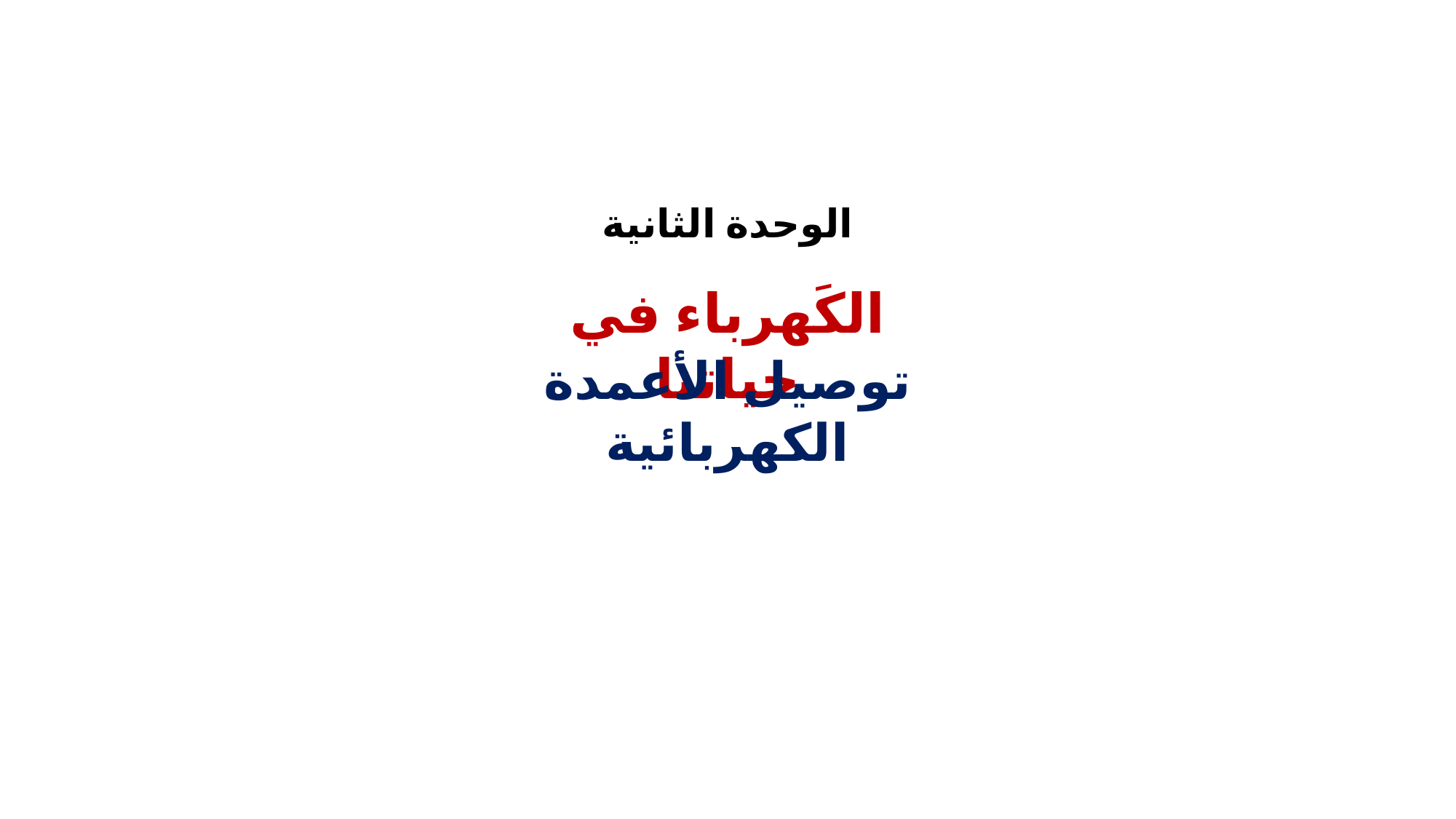

الوحدة الثانية
الكَهرباء في حياتنا
توصيل الأعمدة الكهربائية